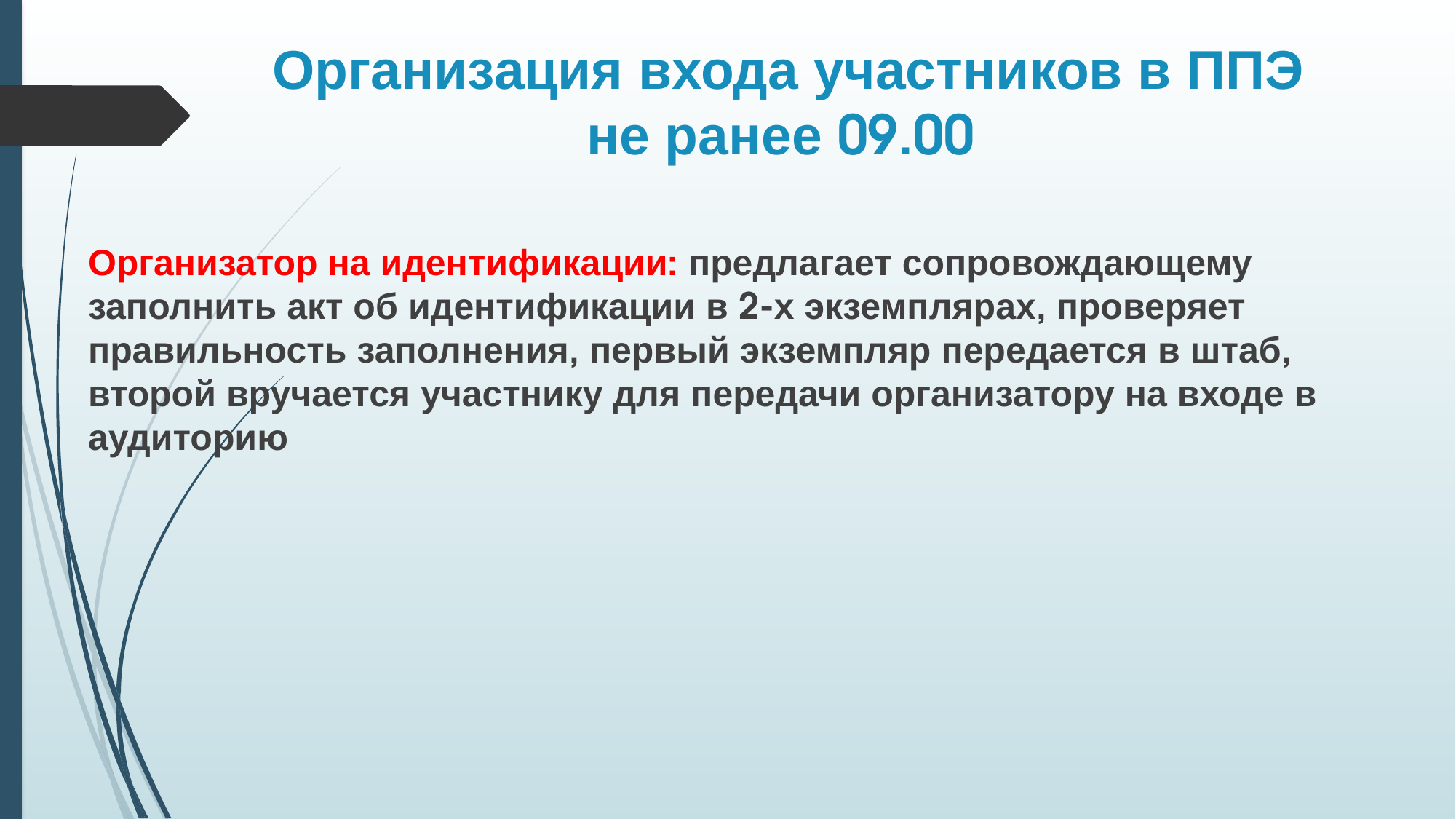

# Организация входа участников в ППЭ не ранее 09.00

Организатор на идентификации: предлагает сопровождающему заполнить акт об идентификации в 2-х экземплярах, проверяет правильность заполнения, первый экземпляр передается в штаб, второй вручается участнику для передачи организатору на входе в аудиторию